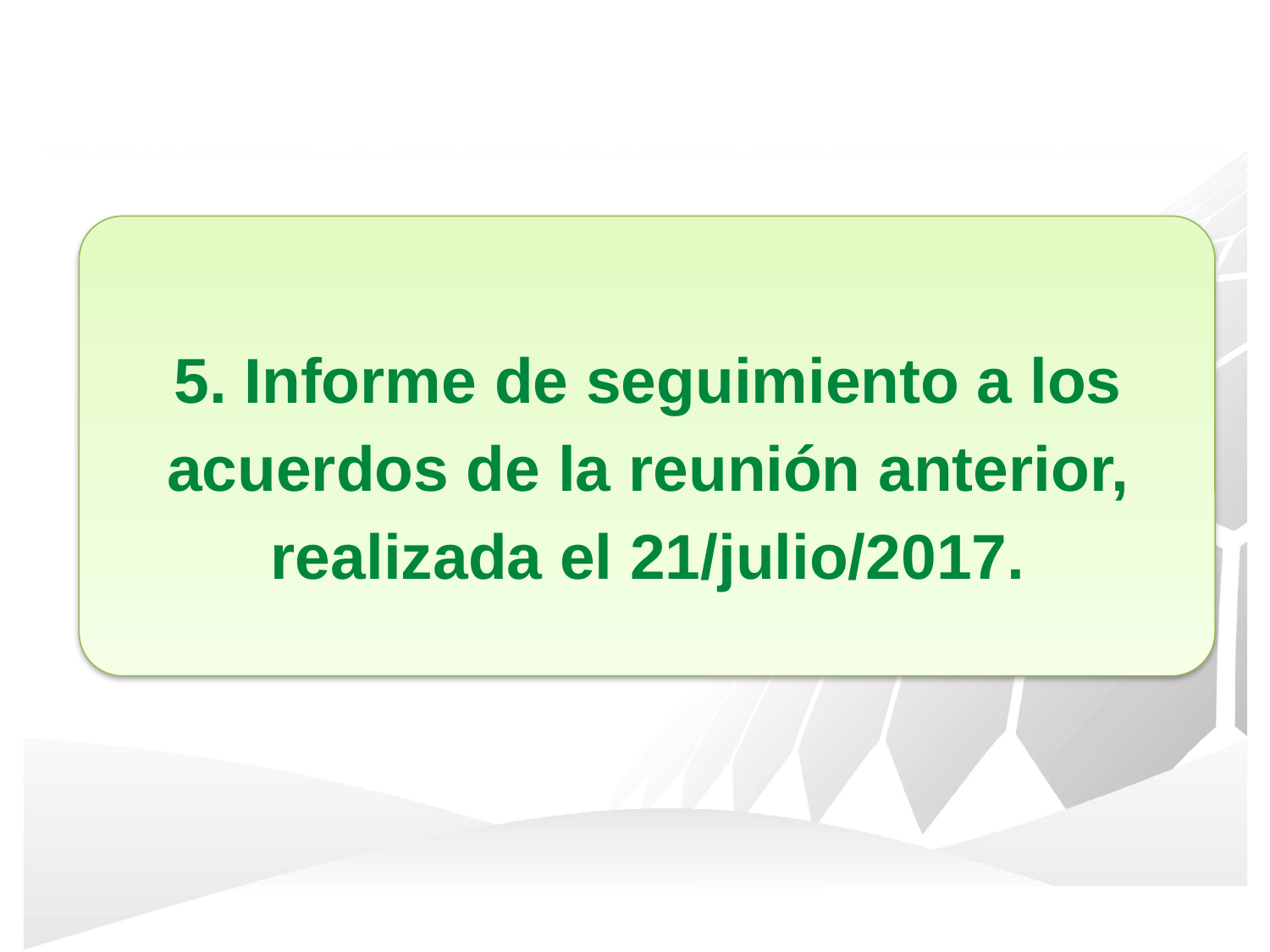

5. Informe de seguimiento a los acuerdos de la reunión anterior, realizada el 21/julio/2017.